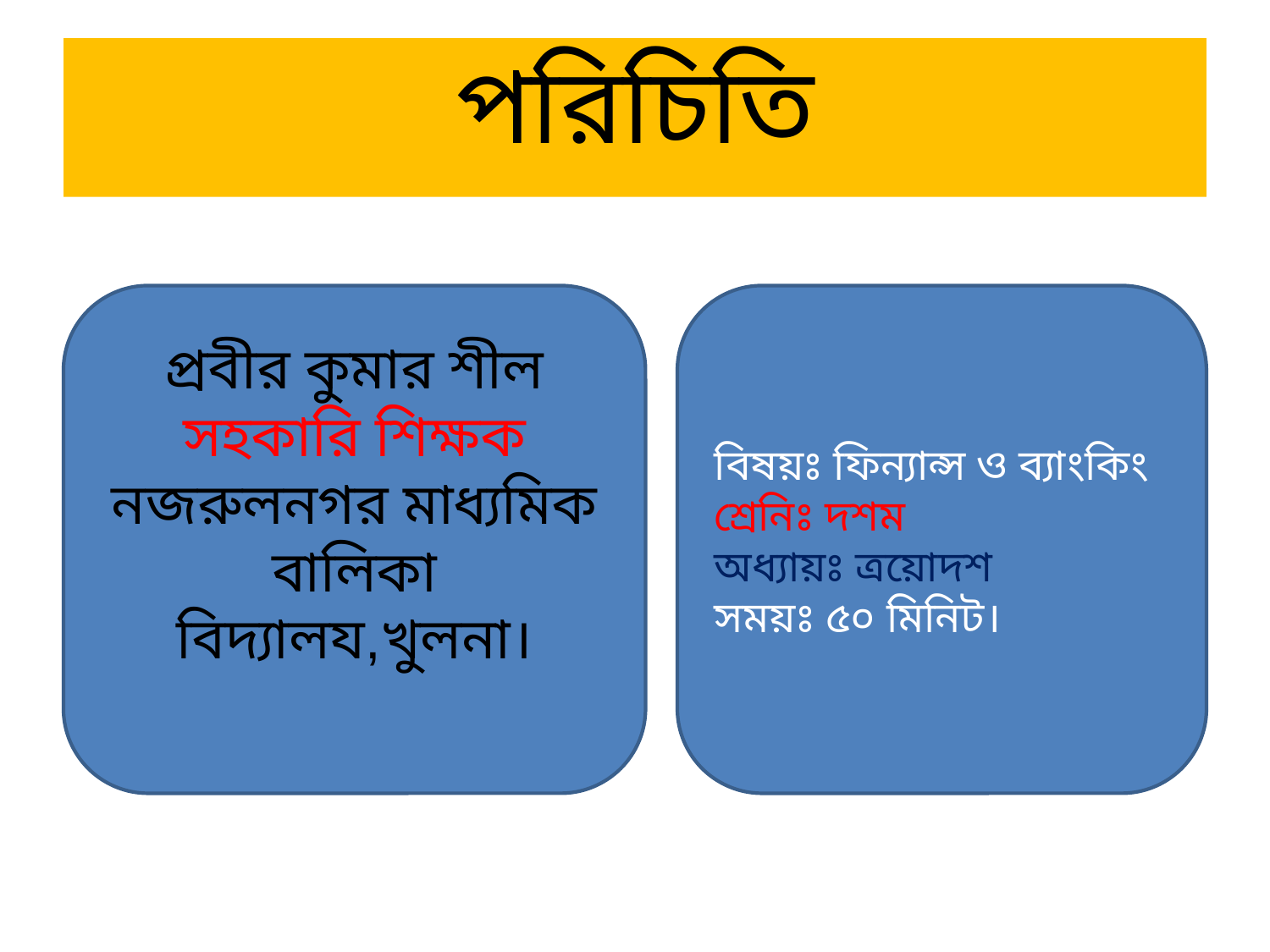

# পরিচিতি
প্রবীর কুমার শীল
সহকারি শিক্ষক
নজরুলনগর মাধ্যমিক বালিকা বিদ্যালয,খুলনা।

বিষয়ঃ ফিন্যান্স ও ব্যাংকিং
শ্রেনিঃ দশম
অধ্যায়ঃ ত্রয়োদশ
সময়ঃ ৫০ মিনিট।